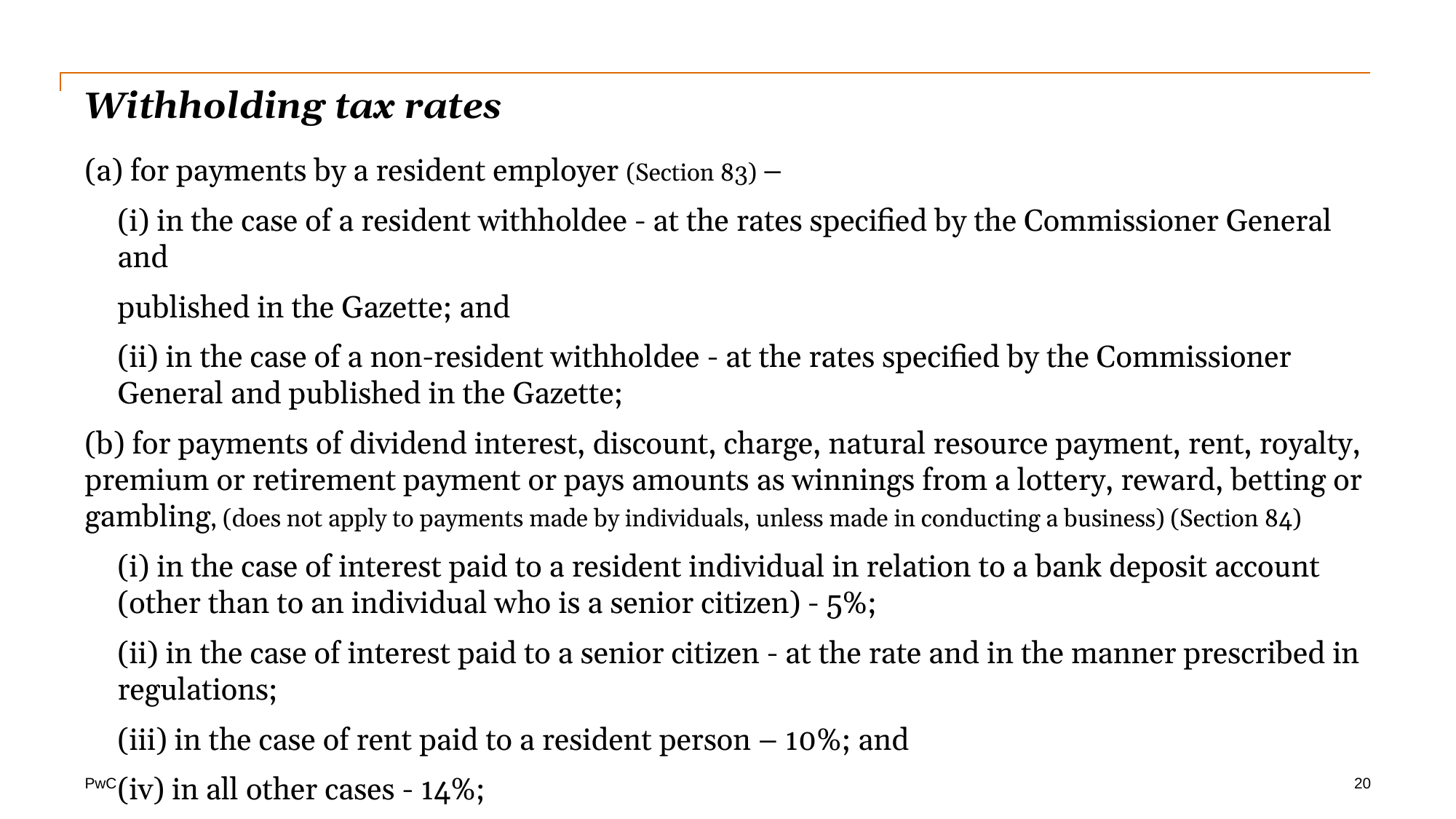

# Withholding tax rates
(a) for payments by a resident employer (Section 83) –
(i) in the case of a resident withholdee - at the rates specified by the Commissioner General and
published in the Gazette; and
(ii) in the case of a non-resident withholdee - at the rates specified by the Commissioner General and published in the Gazette;
(b) for payments of dividend interest, discount, charge, natural resource payment, rent, royalty, premium or retirement payment or pays amounts as winnings from a lottery, reward, betting or gambling, (does not apply to payments made by individuals, unless made in conducting a business) (Section 84)
(i) in the case of interest paid to a resident individual in relation to a bank deposit account (other than to an individual who is a senior citizen) - 5%;
(ii) in the case of interest paid to a senior citizen - at the rate and in the manner prescribed in regulations;
(iii) in the case of rent paid to a resident person – 10%; and
(iv) in all other cases - 14%;

20